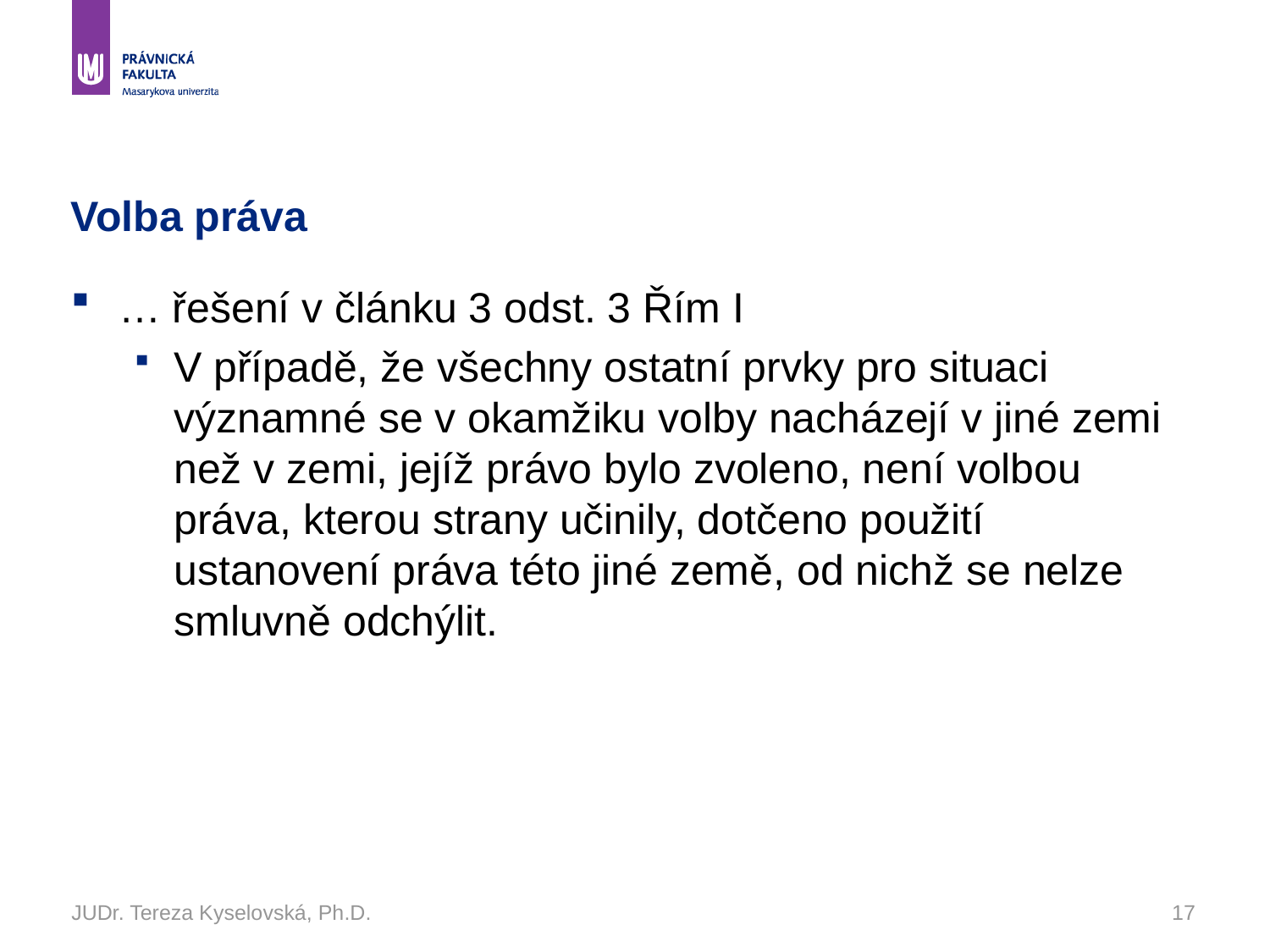

# Volba práva
… řešení v článku 3 odst. 3 Řím I
V případě, že všechny ostatní prvky pro situaci významné se v okamžiku volby nacházejí v jiné zemi než v zemi, jejíž právo bylo zvoleno, není volbou práva, kterou strany učinily, dotčeno použití ustanovení práva této jiné země, od nichž se nelze smluvně odchýlit.
JUDr. Tereza Kyselovská, Ph.D.
17